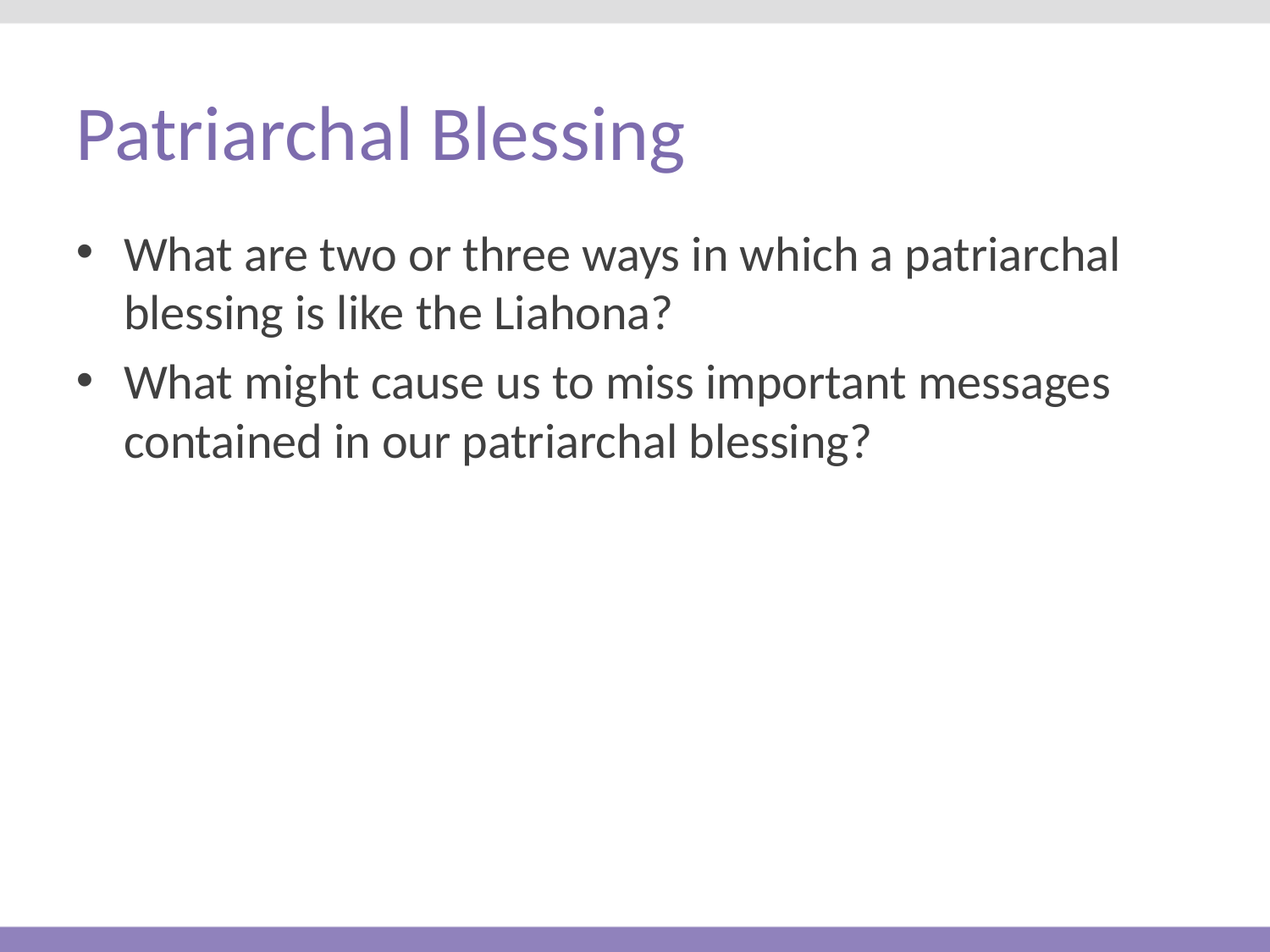

# Patriarchal Blessing
What are two or three ways in which a patriarchal blessing is like the Liahona?
What might cause us to miss important messages contained in our patriarchal blessing?